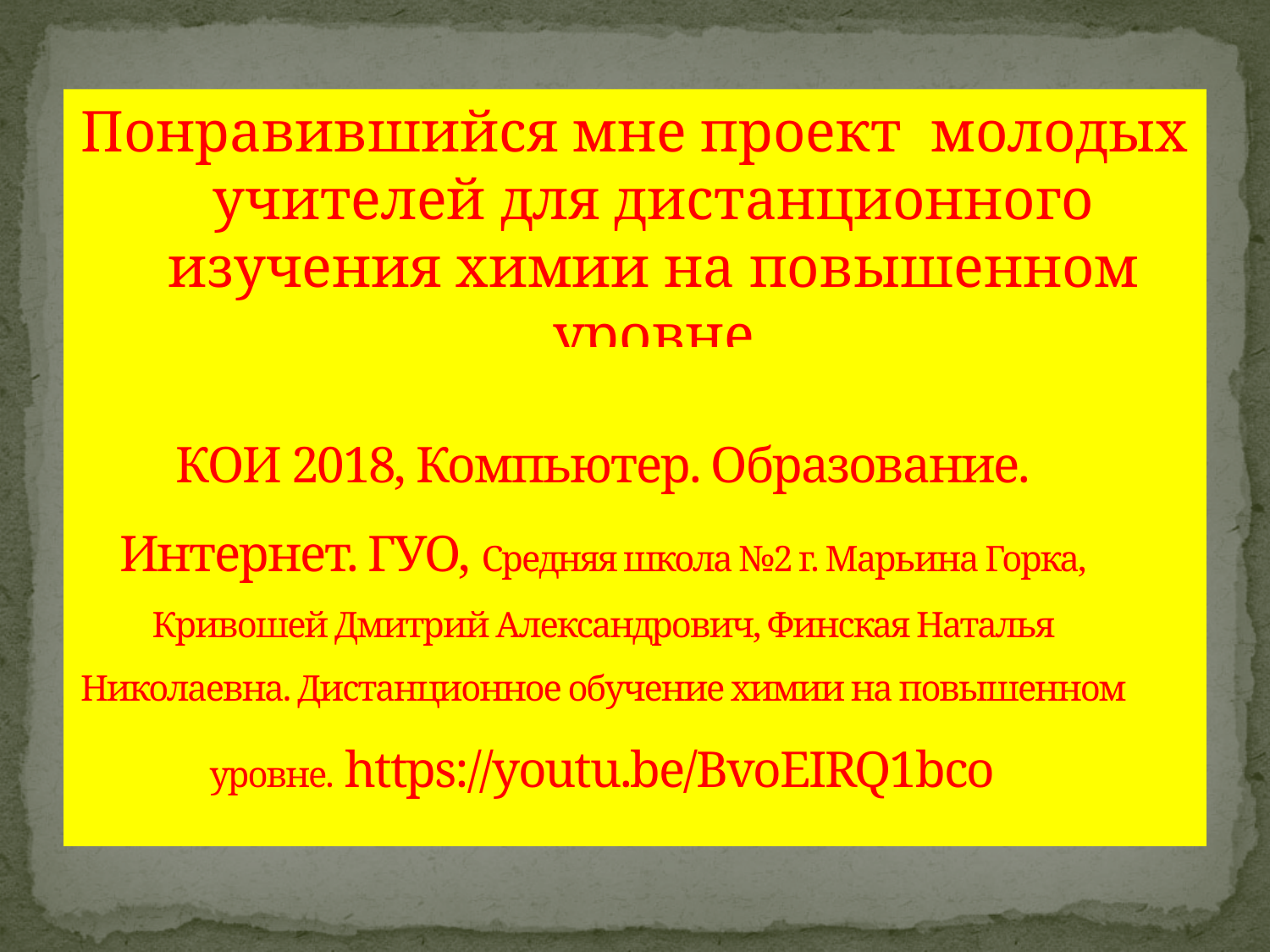

Понравившийся мне проект  молодых учителей для дистанционного изучения химии на повышенном уровне
# КОИ 2018, Компьютер. Образование. Интернет. ГУО, Средняя школа №2 г. Марьина Горка, Кривошей Дмитрий Александрович, Финская Наталья Николаевна. Дистанционное обучение химии на повышенном уровне. https://youtu.be/BvoEIRQ1bco